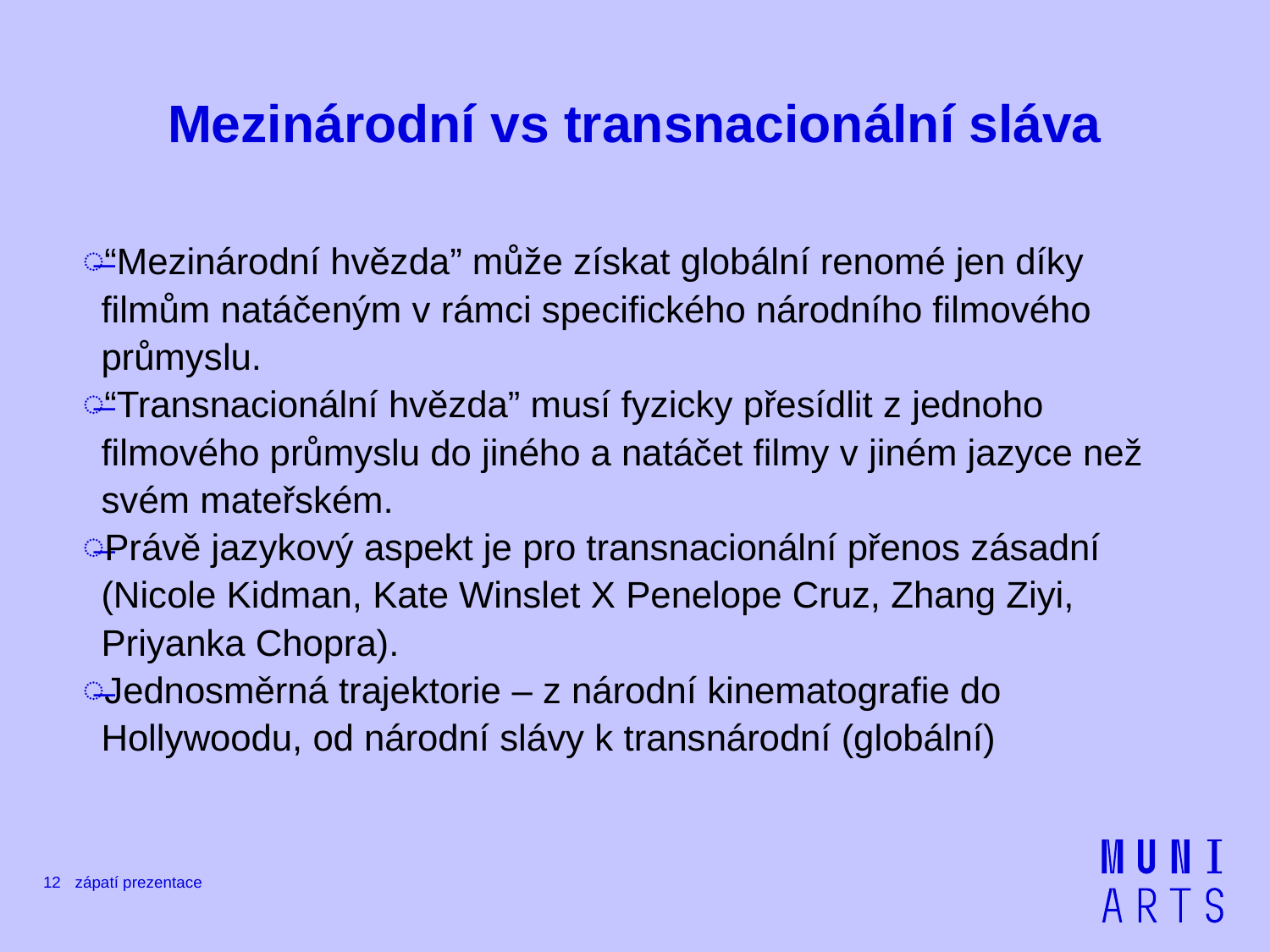

# Mezinárodní vs transnacionální sláva
“Mezinárodní hvězda” může získat globální renomé jen díky filmům natáčeným v rámci specifického národního filmového průmyslu.
“Transnacionální hvězda” musí fyzicky přesídlit z jednoho filmového průmyslu do jiného a natáčet filmy v jiném jazyce než svém mateřském.
Právě jazykový aspekt je pro transnacionální přenos zásadní (Nicole Kidman, Kate Winslet X Penelope Cruz, Zhang Ziyi, Priyanka Chopra).
Jednosměrná trajektorie – z národní kinematografie do Hollywoodu, od národní slávy k transnárodní (globální)

12
zápatí prezentace